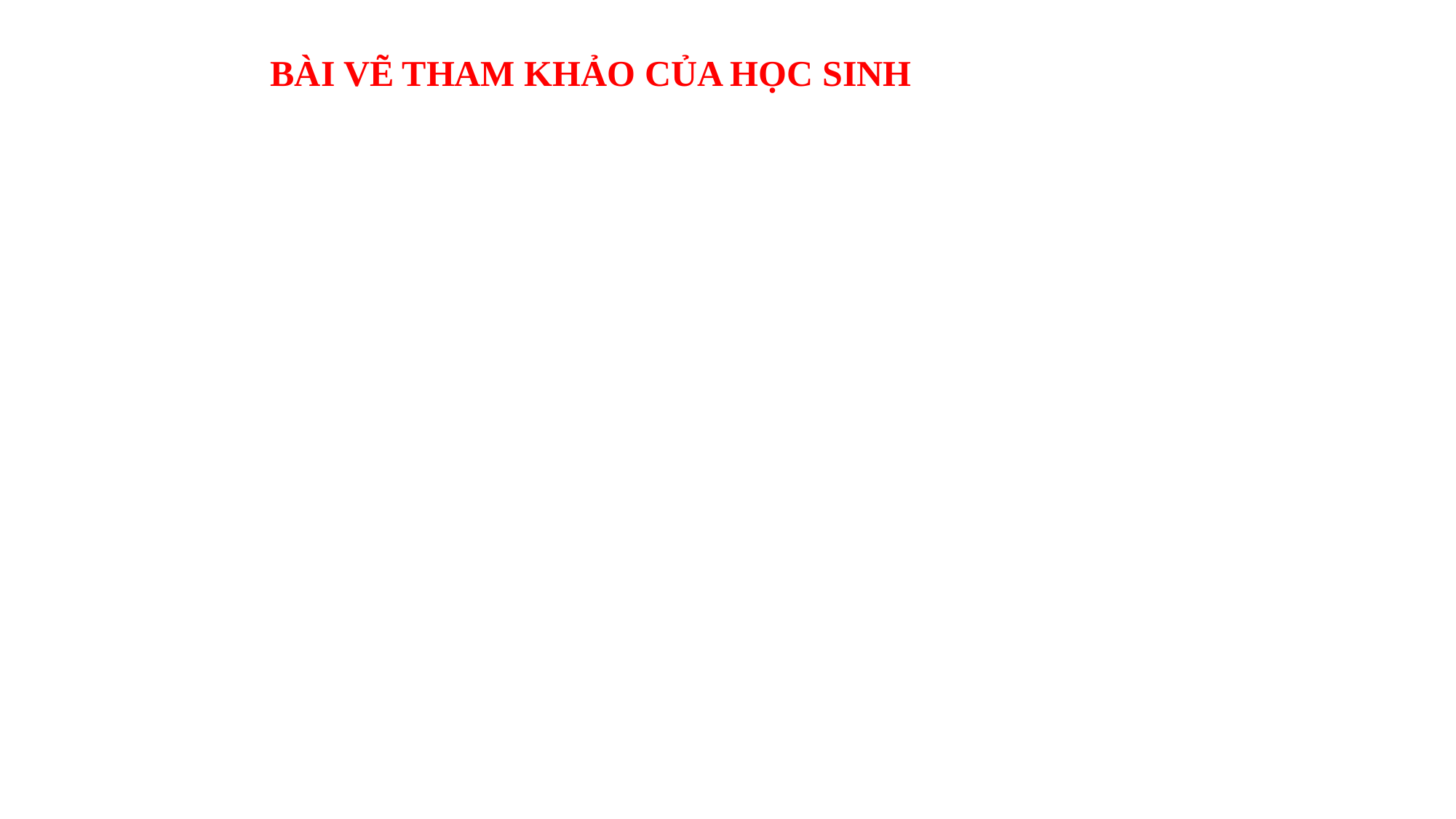

BÀI VẼ THAM KHẢO CỦA HỌC SINH